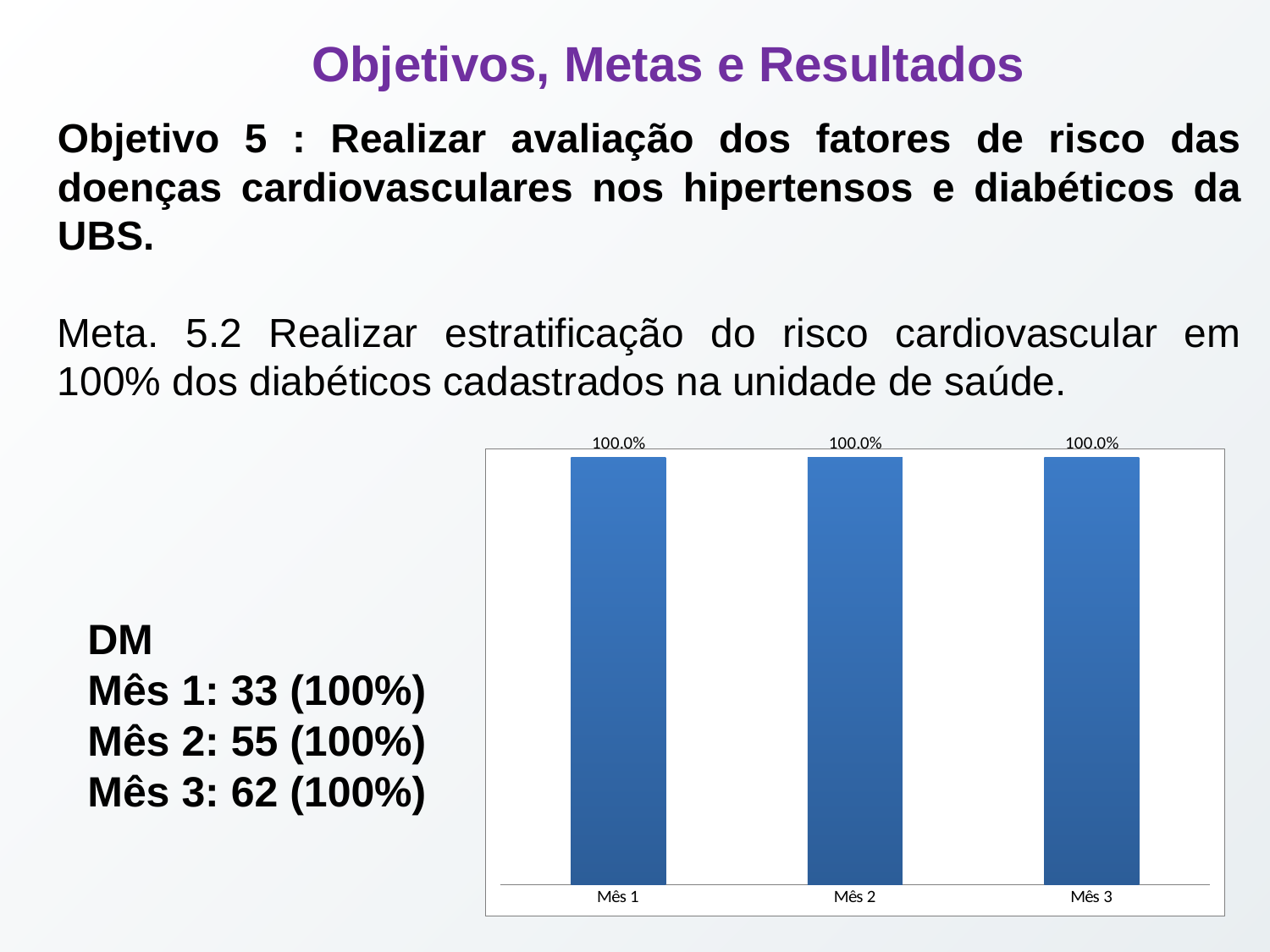

Objetivos, Metas e Resultados
Objetivo 5 : Realizar avaliação dos fatores de risco das doenças cardiovasculares nos hipertensos e diabéticos da UBS.

Meta. 5.2 Realizar estratificação do risco cardiovascular em 100% dos diabéticos cadastrados na unidade de saúde.

### Chart

| Category | Proporção de pessoas com hipertensão com o exame clínico em dia de acordo com o protocolo |
|---|---|
| Mês 1 | 1.0 |
| Mês 2 | 1.0 |
| Mês 3 | 1.0 |
DM
Mês 1: 33 (100%)
Mês 2: 55 (100%)
Mês 3: 62 (100%)